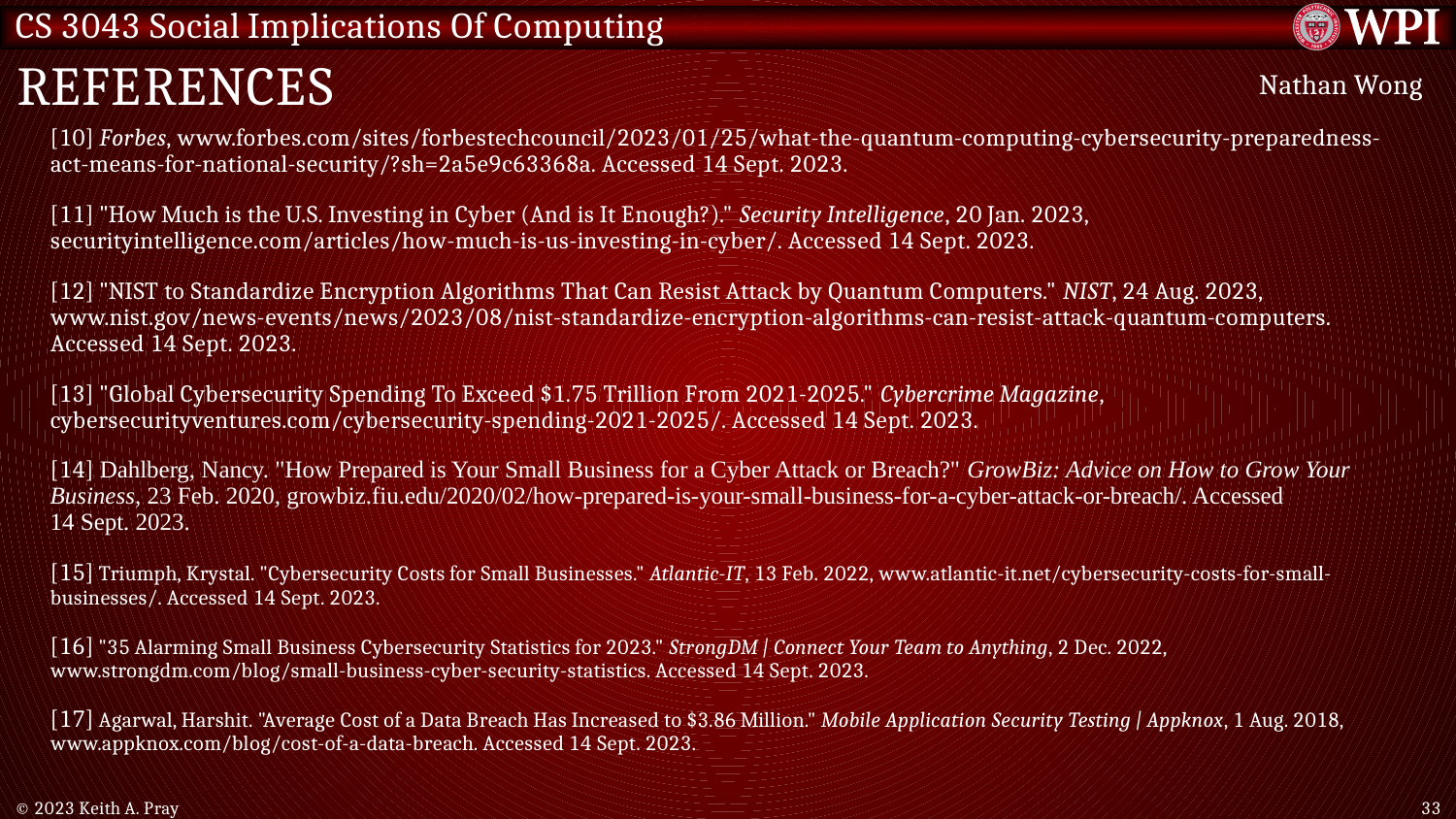

# References
Nathan Wong
[10] Forbes, www.forbes.com/sites/forbestechcouncil/2023/01/25/what-the-quantum-computing-cybersecurity-preparedness-act-means-for-national-security/?sh=2a5e9c63368a. Accessed 14 Sept. 2023.
[11] "How Much is the U.S. Investing in Cyber (And is It Enough?)." Security Intelligence, 20 Jan. 2023, securityintelligence.com/articles/how-much-is-us-investing-in-cyber/. Accessed 14 Sept. 2023.
[12] "NIST to Standardize Encryption Algorithms That Can Resist Attack by Quantum Computers." NIST, 24 Aug. 2023, www.nist.gov/news-events/news/2023/08/nist-standardize-encryption-algorithms-can-resist-attack-quantum-computers. Accessed 14 Sept. 2023.
[13] "Global Cybersecurity Spending To Exceed $1.75 Trillion From 2021-2025." Cybercrime Magazine, cybersecurityventures.com/cybersecurity-spending-2021-2025/. Accessed 14 Sept. 2023.
[14] Dahlberg, Nancy. "How Prepared is Your Small Business for a Cyber Attack or Breach?" GrowBiz: Advice on How to Grow Your Business, 23 Feb. 2020, growbiz.fiu.edu/2020/02/how-prepared-is-your-small-business-for-a-cyber-attack-or-breach/. Accessed 14 Sept. 2023.
[15] Triumph, Krystal. "Cybersecurity Costs for Small Businesses." Atlantic-IT, 13 Feb. 2022, www.atlantic-it.net/cybersecurity-costs-for-small-businesses/. Accessed 14 Sept. 2023.
[16] "35 Alarming Small Business Cybersecurity Statistics for 2023." StrongDM | Connect Your Team to Anything, 2 Dec. 2022, www.strongdm.com/blog/small-business-cyber-security-statistics. Accessed 14 Sept. 2023.
[17] Agarwal, Harshit. "Average Cost of a Data Breach Has Increased to $3.86 Million." Mobile Application Security Testing | Appknox, 1 Aug. 2018, www.appknox.com/blog/cost-of-a-data-breach. Accessed 14 Sept. 2023.
© 2023 Keith A. Pray
33